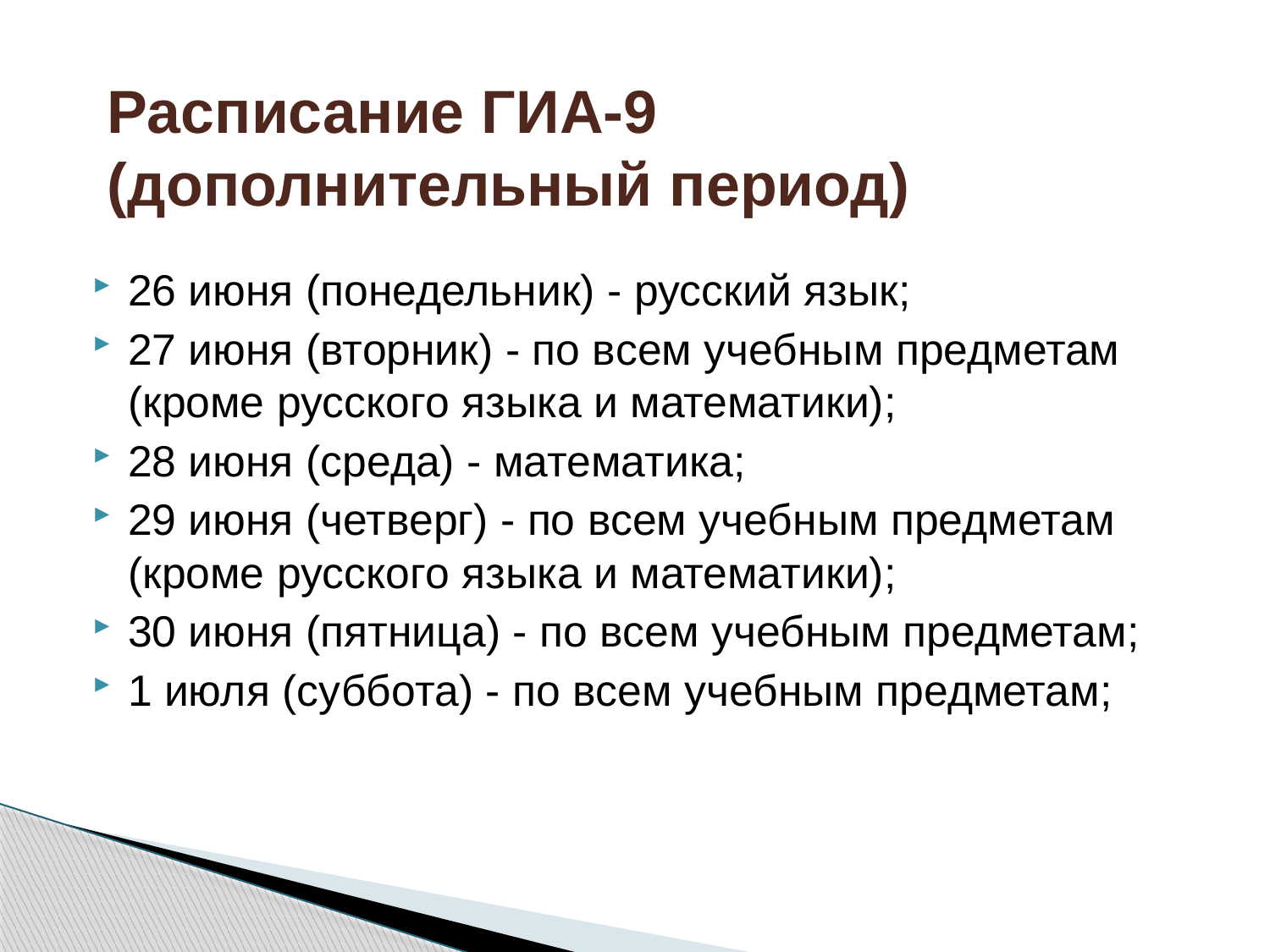

# Расписание ГИА-9 (дополнительный период)
26 июня (понедельник) - русский язык;
27 июня (вторник) - по всем учебным предметам (кроме русского языка и математики);
28 июня (среда) - математика;
29 июня (четверг) - по всем учебным предметам (кроме русского языка и математики);
30 июня (пятница) - по всем учебным предметам;
1 июля (суббота) - по всем учебным предметам;